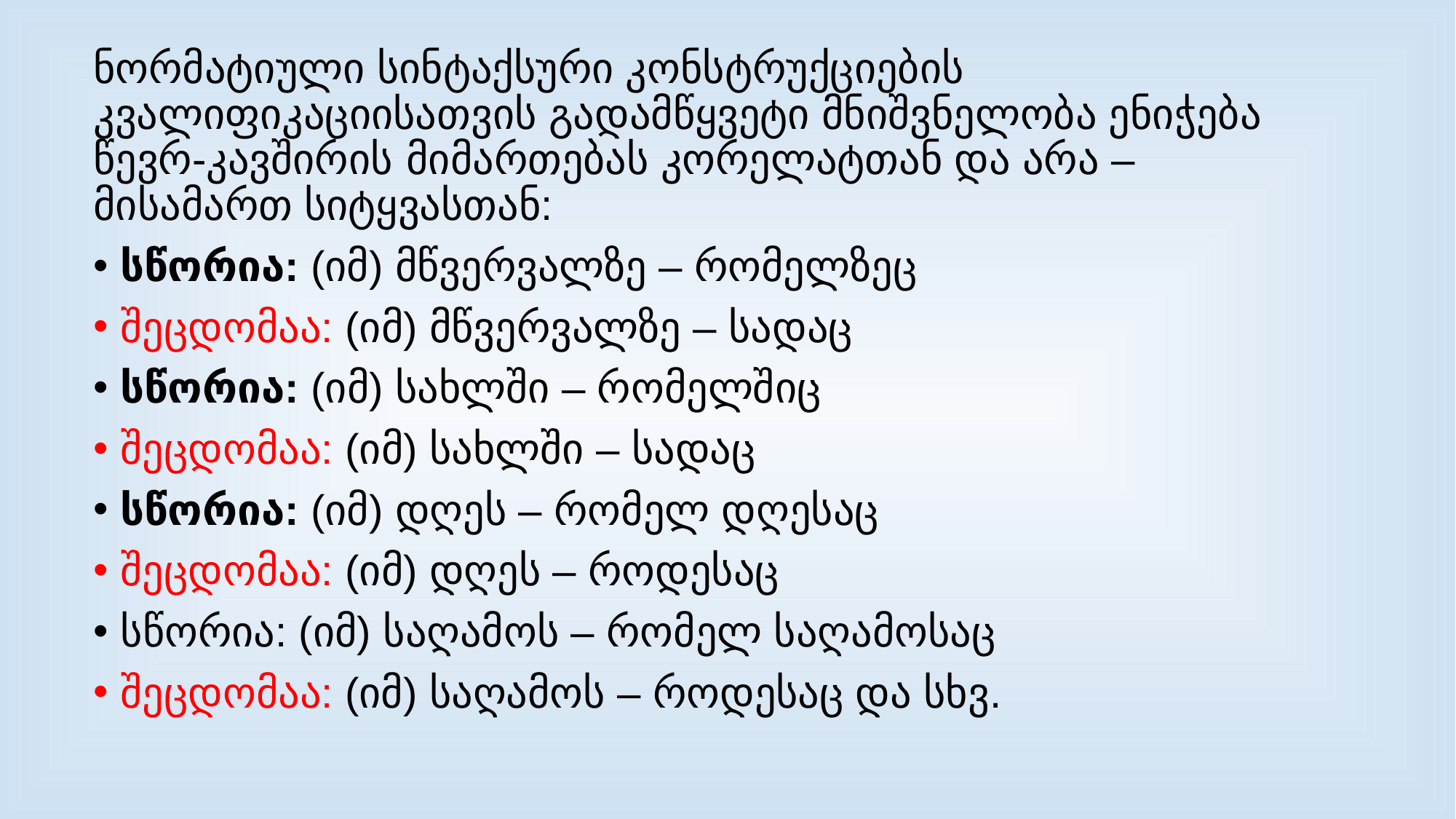

ნორმატიული სინტაქსური კონსტრუქციების კვალიფიკაციისათვის გადამწყვეტი მნიშვნელობა ენიჭება წევრ-კავშირის მიმართებას კორელატთან და არა – მისამართ სიტყვასთან:
სწორია: (იმ) მწვერვალზე – რომელზეც
შეცდომაა: (იმ) მწვერვალზე – სადაც
სწორია: (იმ) სახლში – რომელშიც
შეცდომაა: (იმ) სახლში – სადაც
სწორია: (იმ) დღეს – რომელ დღესაც
შეცდომაა: (იმ) დღეს – როდესაც
სწორია: (იმ) საღამოს – რომელ საღამოსაც
შეცდომაა: (იმ) საღამოს – როდესაც და სხვ.